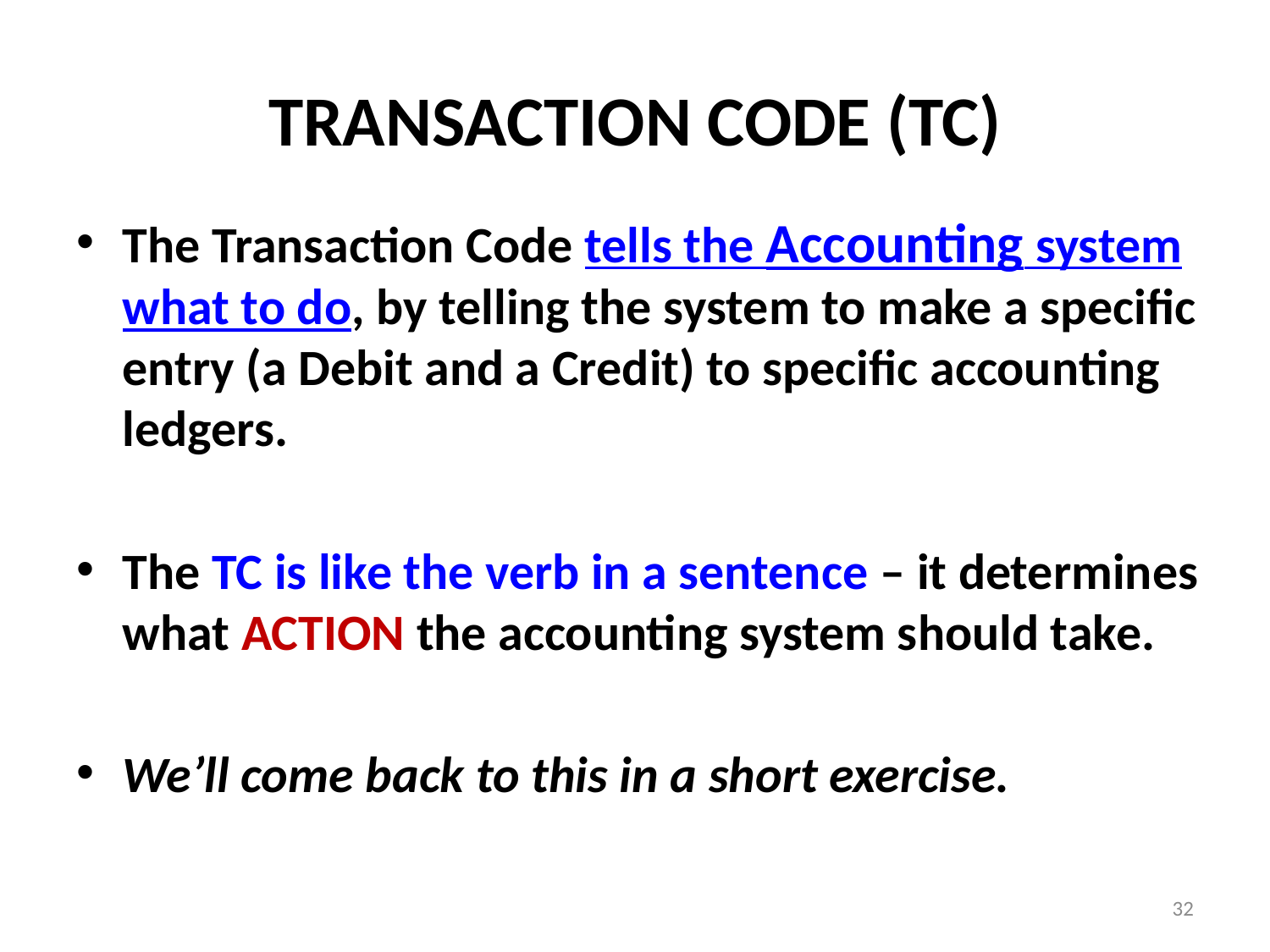

# TRANSACTION CODE (TC)
The Transaction Code tells the Accounting system what to do, by telling the system to make a specific entry (a Debit and a Credit) to specific accounting ledgers.

The TC is like the verb in a sentence – it determines what ACTION the accounting system should take.

We’ll come back to this in a short exercise.
32